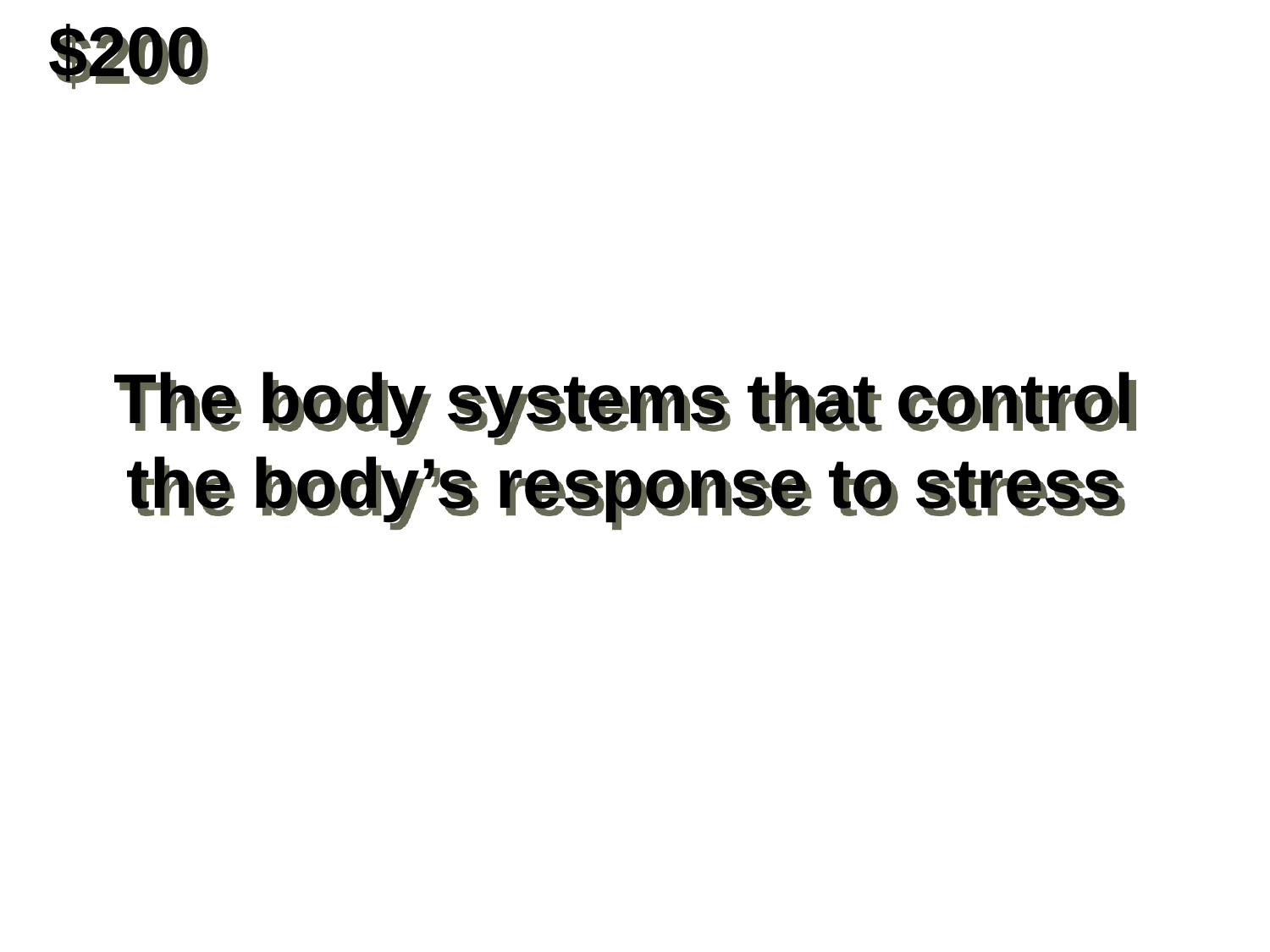

$200
The body systems that control the body’s response to stress